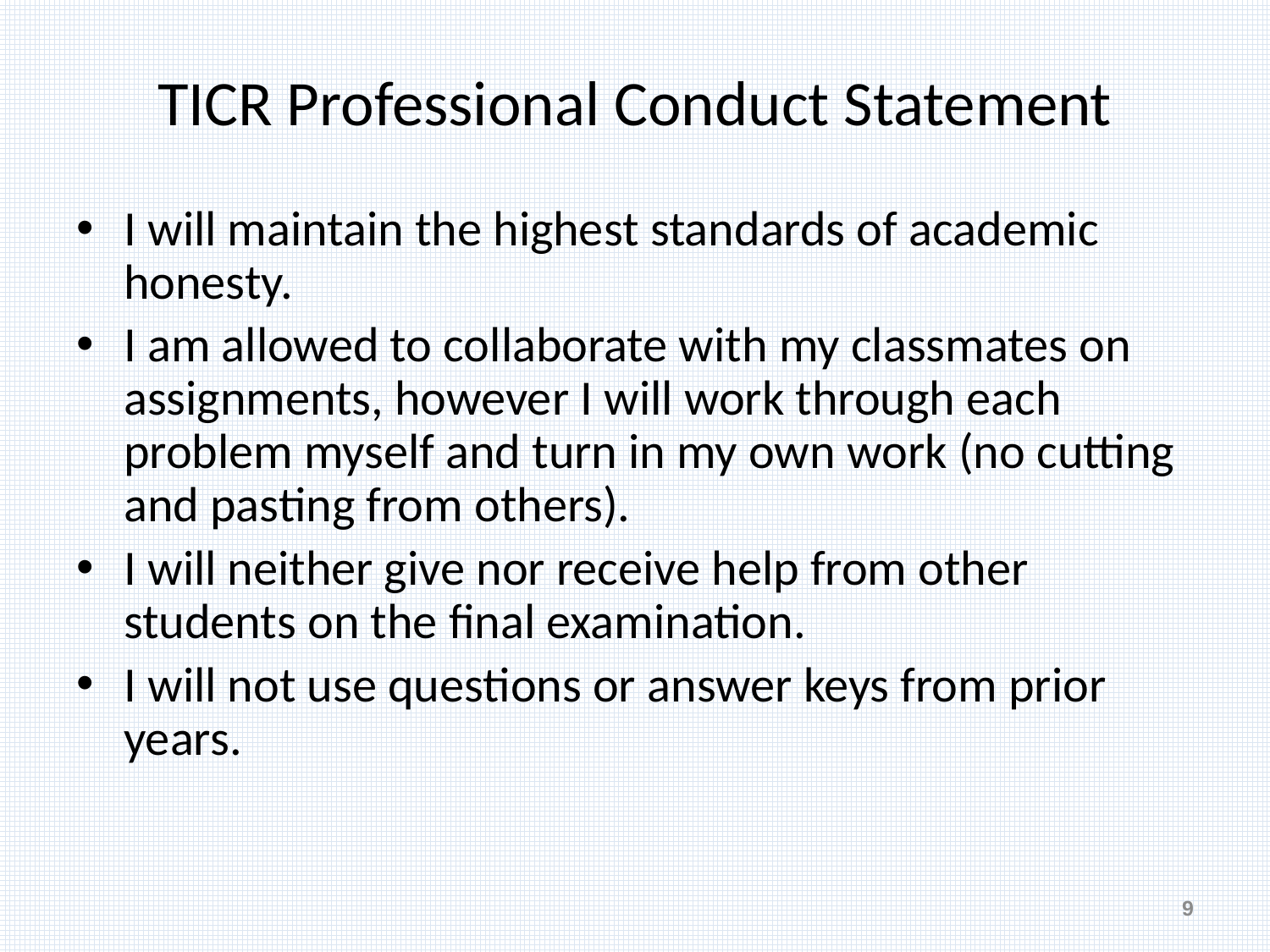

# TICR Professional Conduct Statement
I will maintain the highest standards of academic honesty.
I am allowed to collaborate with my classmates on assignments, however I will work through each problem myself and turn in my own work (no cutting and pasting from others).
I will neither give nor receive help from other students on the final examination.
I will not use questions or answer keys from prior years.
9